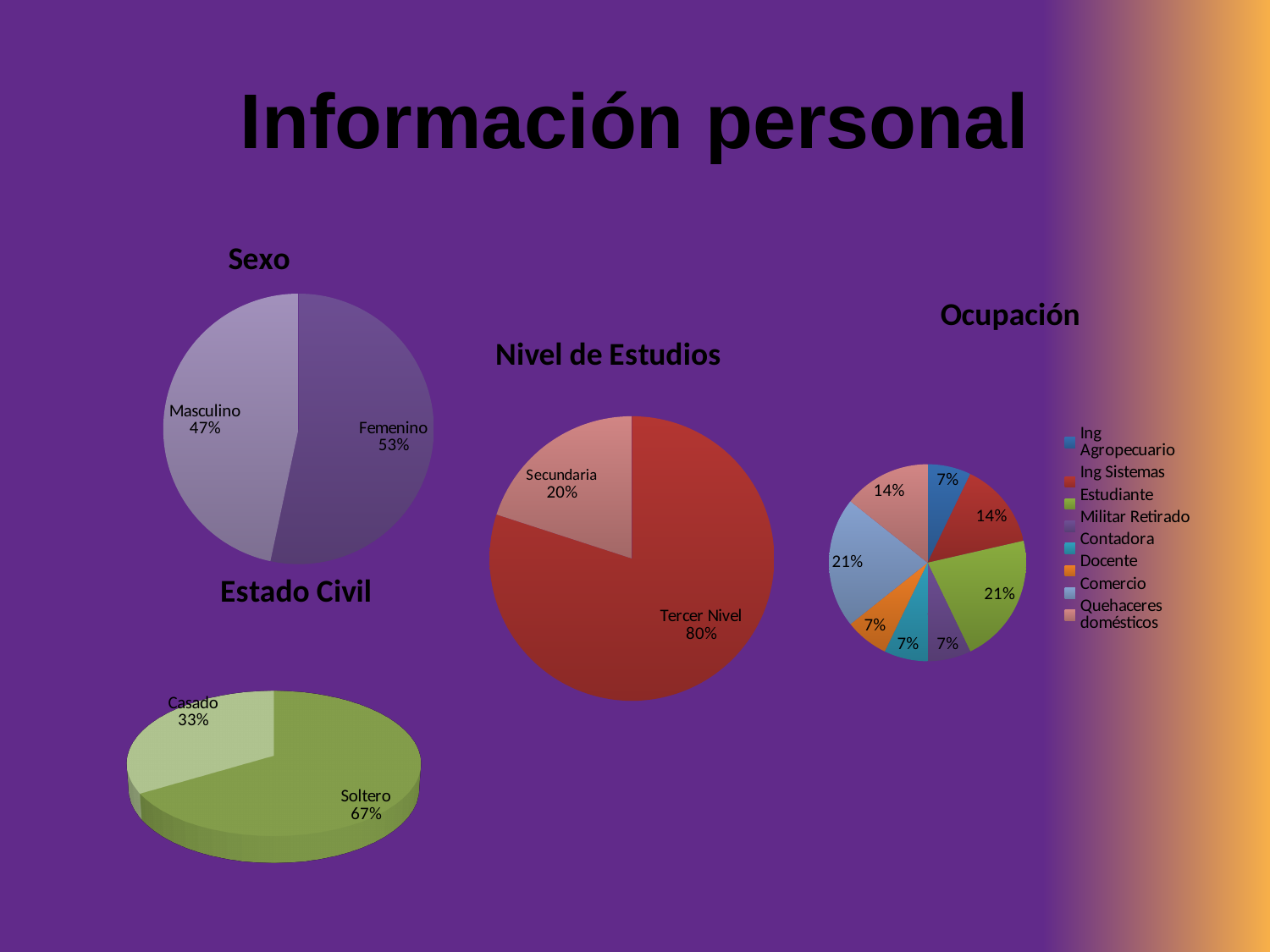

# Información personal

### Chart: Sexo

| Category |  |
|---|---|
| Femenino | 8.0 |
| Masculino | 7.0 |

### Chart: Ocupación

| Category |  |
|---|---|
| Ing Agropecuario | 1.0 |
| Ing Sistemas | 2.0 |
| Estudiante | 3.0 |
| Militar Retirado | 1.0 |
| Contadora | 1.0 |
| Docente | 1.0 |
| Comercio | 3.0 |
| Quehaceres domésticos | 2.0 |

### Chart: Nivel de Estudios

| Category |  |
|---|---|
| Tercer Nivel | 12.0 |
| Secundaria | 3.0 |

[unsupported chart]